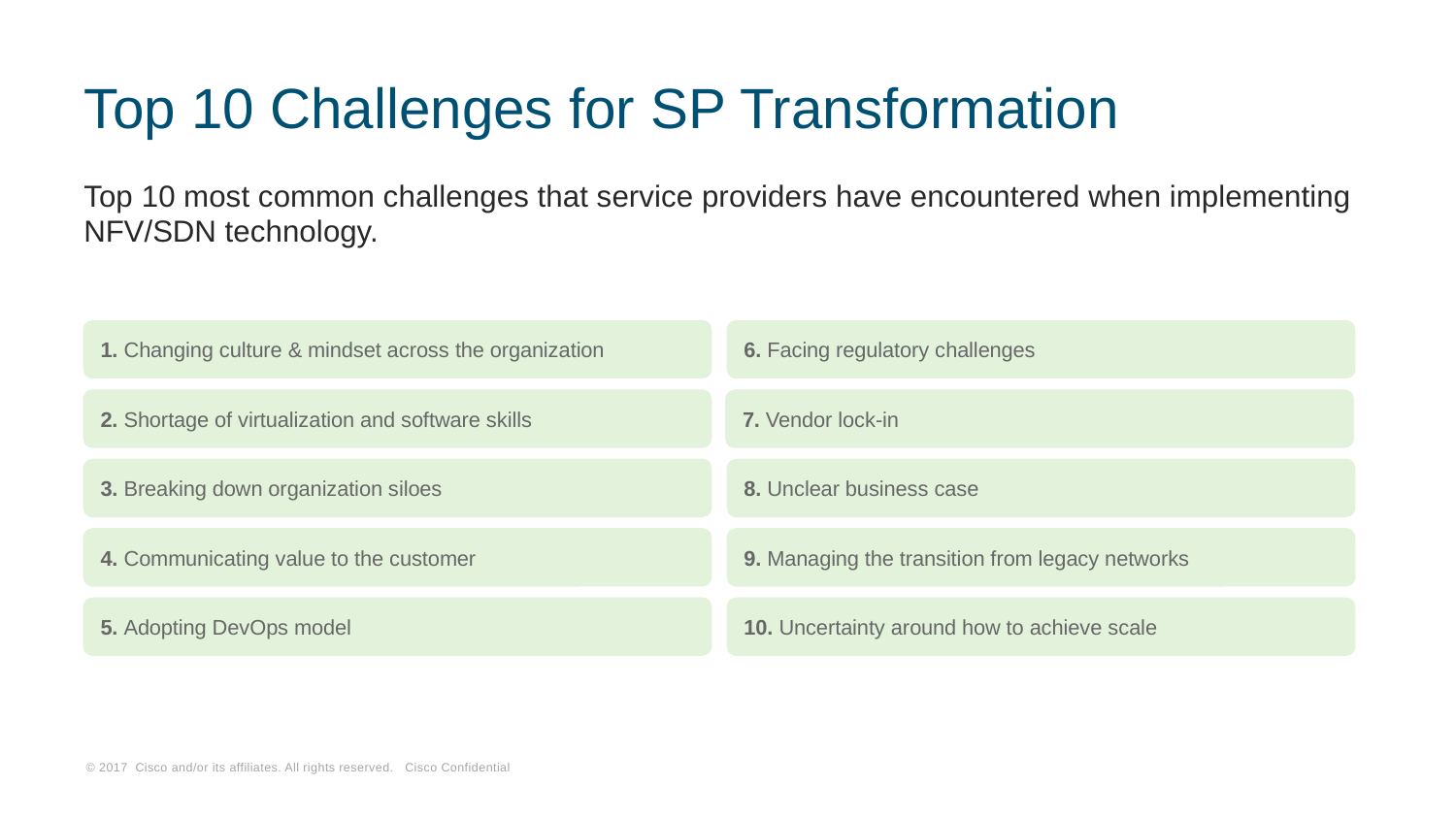

# Top 10 Challenges for SP Transformation
Top 10 most common challenges that service providers have encountered when implementing NFV/SDN technology.
1. Changing culture & mindset across the organization
2. Shortage of virtualization and software skills
3. Breaking down organization siloes
4. Communicating value to the customer
5. Adopting DevOps model
6. Facing regulatory challenges
7. Vendor lock-in
8. Unclear business case
9. Managing the transition from legacy networks
10. Uncertainty around how to achieve scale